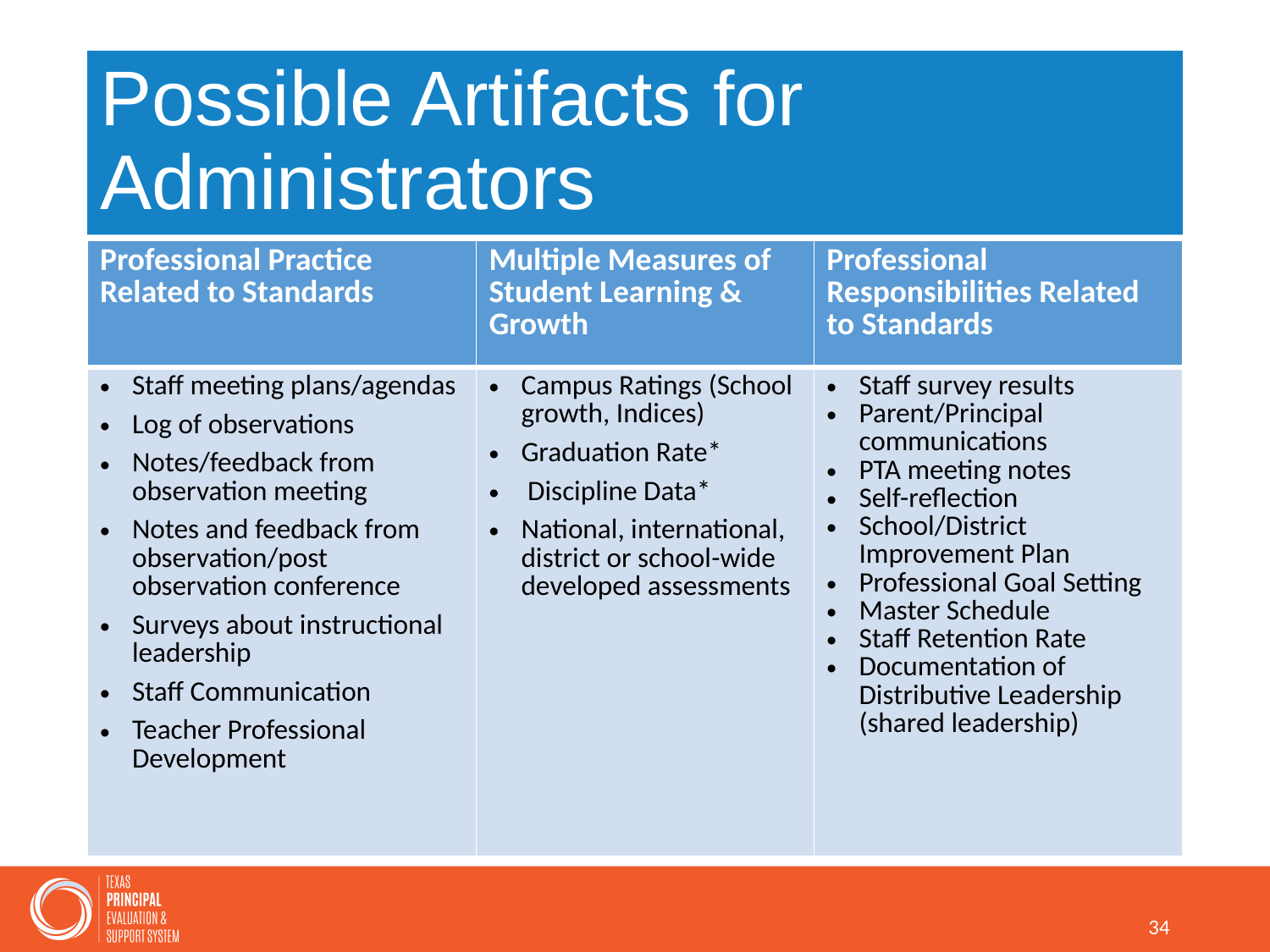

# Possible Artifacts for Administrators
| Professional Practice Related to Standards | Multiple Measures of Student Learning & Growth | Professional Responsibilities Related to Standards |
| --- | --- | --- |
| Staff meeting plans/agendas Log of observations Notes/feedback from observation meeting Notes and feedback from observation/post observation conference Surveys about instructional leadership Staff Communication Teacher Professional Development | Campus Ratings (School growth, Indices) Graduation Rate\* Discipline Data\* National, international, district or school-wide developed assessments | Staff survey results Parent/Principal communications PTA meeting notes Self-reflection School/District Improvement Plan Professional Goal Setting Master Schedule Staff Retention Rate Documentation of Distributive Leadership (shared leadership) |
34